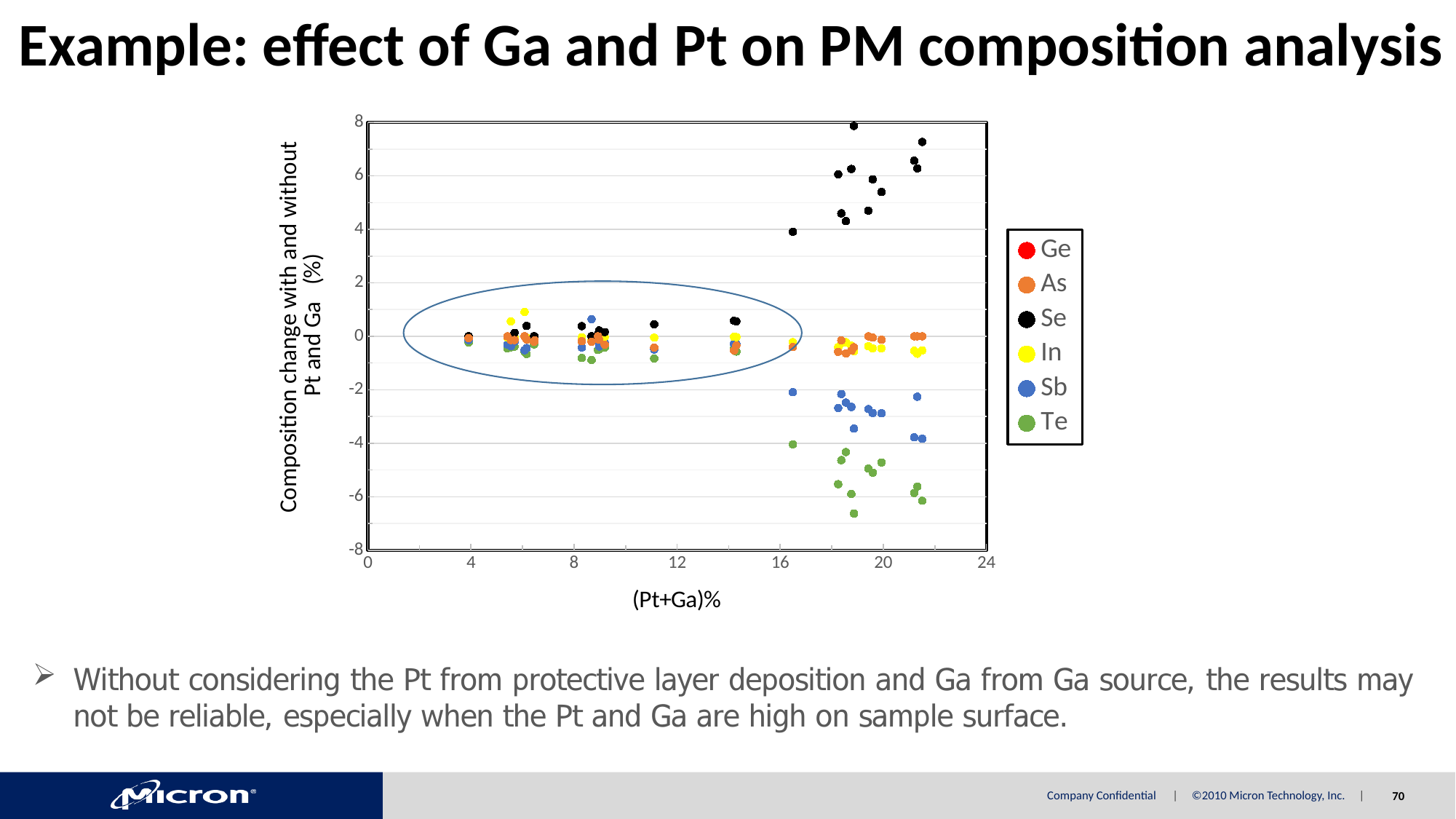

Example: effect of Ga and Pt on PM composition analysis

### Chart

| Category |  |  |  |  |  |  |
|---|---|---|---|---|---|---|
Without considering the Pt from protective layer deposition and Ga from Ga source, the results may not be reliable, especially when the Pt and Ga are high on sample surface.